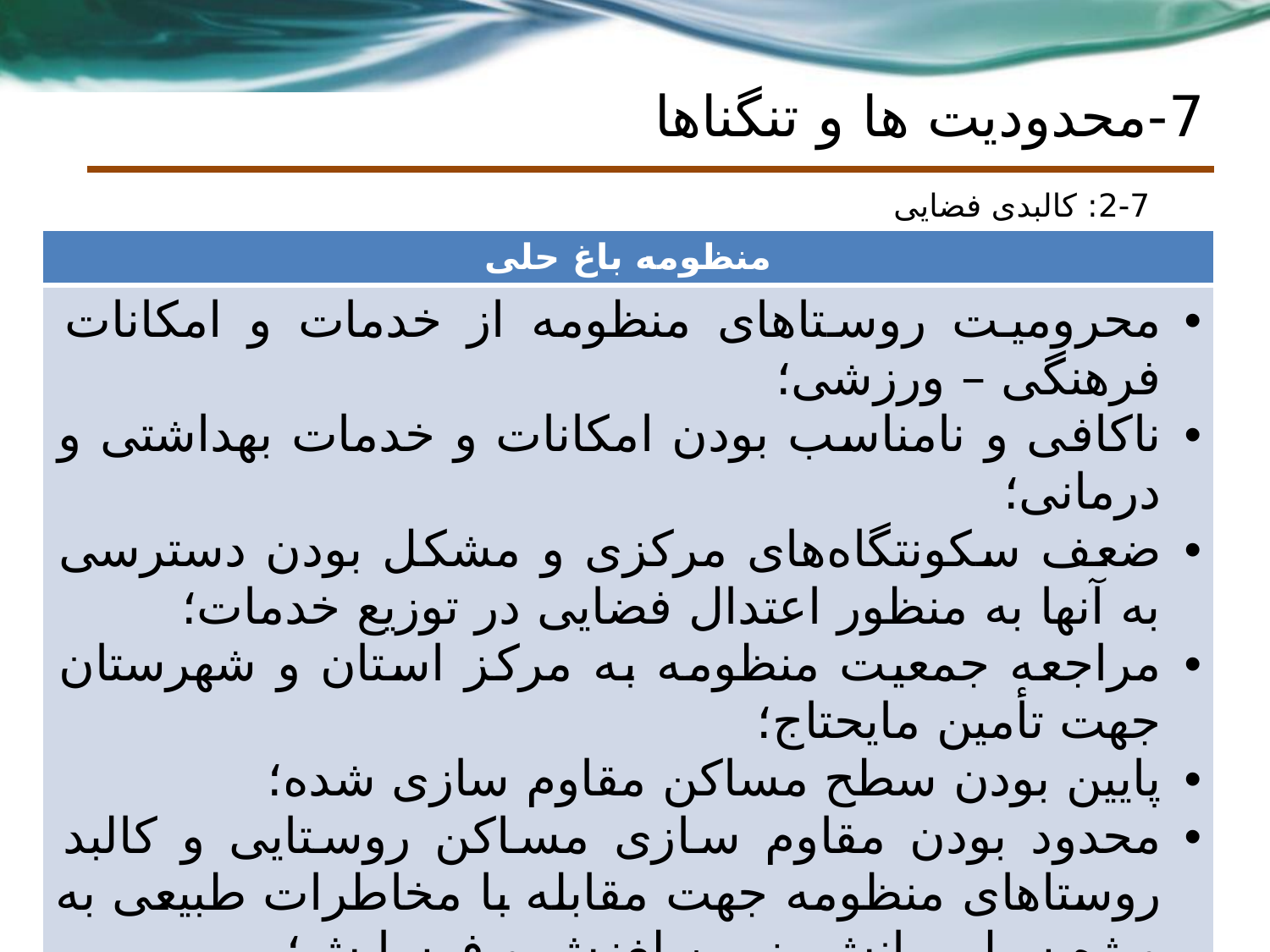

# 7-محدودیت ها و تنگناها
2-7: کالبدی فضایی
| منظومه باغ حلی |
| --- |
| محرومیت روستاهای منظومه از خدمات و امکانات فرهنگی – ورزشی؛ ناکافی و نامناسب بودن امکانات و خدمات بهداشتی و درمانی؛ ضعف سکونتگاه‌های مرکزی و مشکل بودن دسترسی به آنها به منظور اعتدال فضایی در توزیع خدمات؛ مراجعه جمعیت منظومه به مرکز استان و شهرستان جهت تأمین مایحتاج؛ پایین بودن سطح مساکن مقاوم سازی شده؛ محدود بودن مقاوم سازی مساکن روستایی و کالبد روستاهای منظومه جهت مقابله با مخاطرات طبیعی به ویژه سیل، رانش، زمین لغزش و فرسایش؛ |